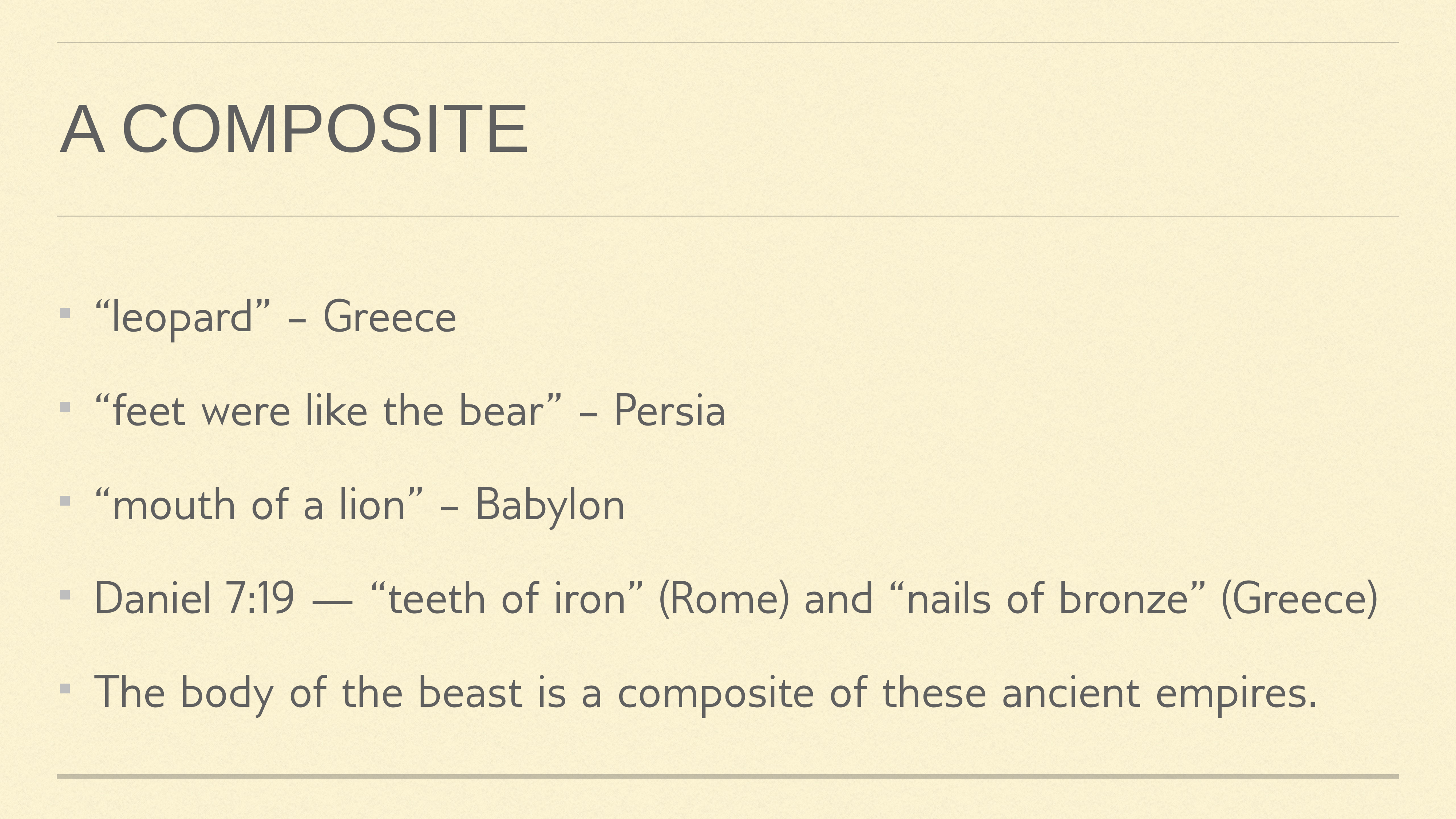

# A composite
“leopard” – Greece
“feet were like the bear” – Persia
“mouth of a lion” – Babylon
Daniel 7:19 — “teeth of iron” (Rome) and “nails of bronze” (Greece)
The body of the beast is a composite of these ancient empires.